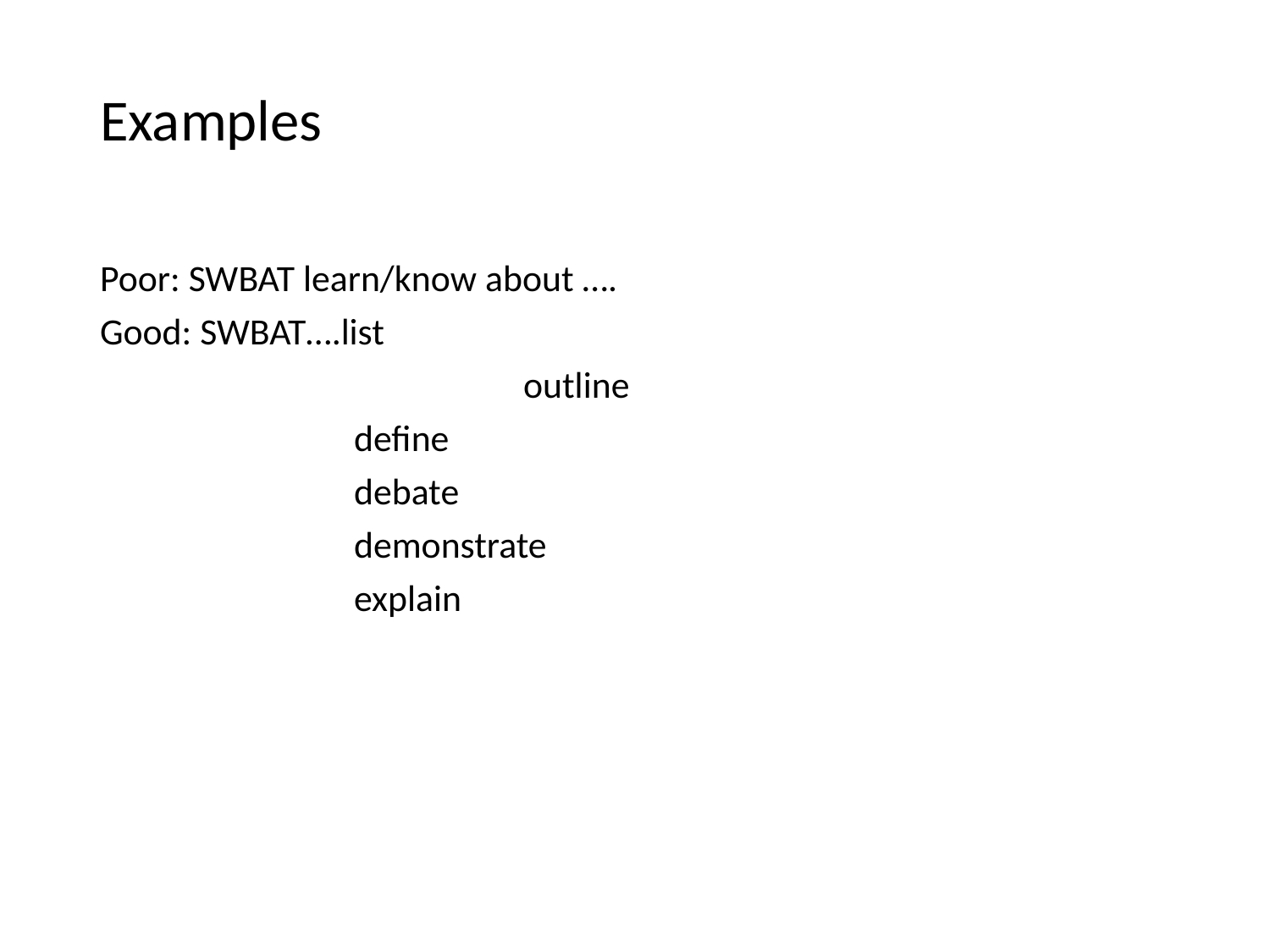

# Examples
Poor: SWBAT learn/know about ….
Good: SWBAT….list
			     outline
                              define
                              debate
                              demonstrate
                              explain